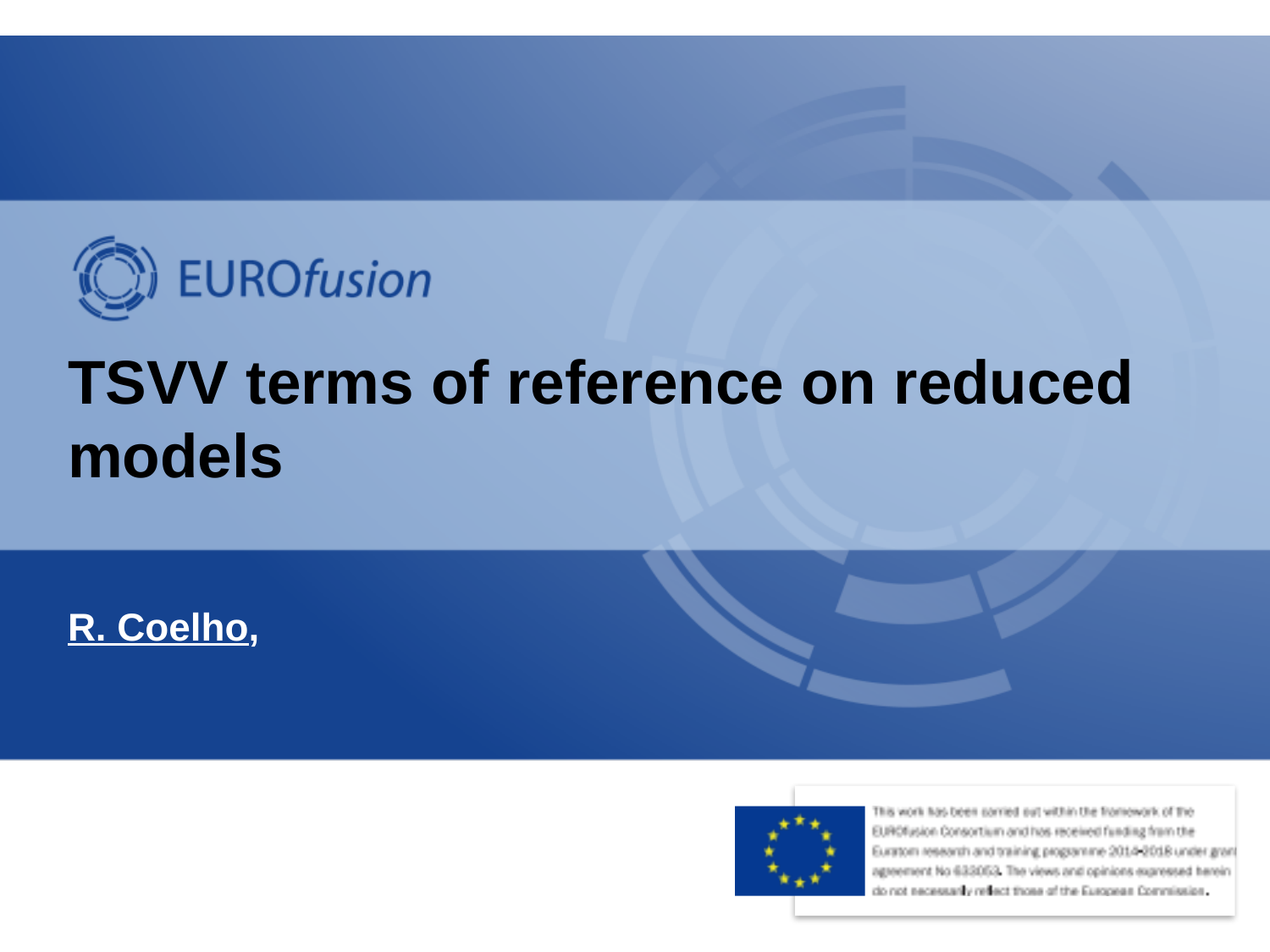

# TSVV terms of reference on reduced models
R. Coelho,